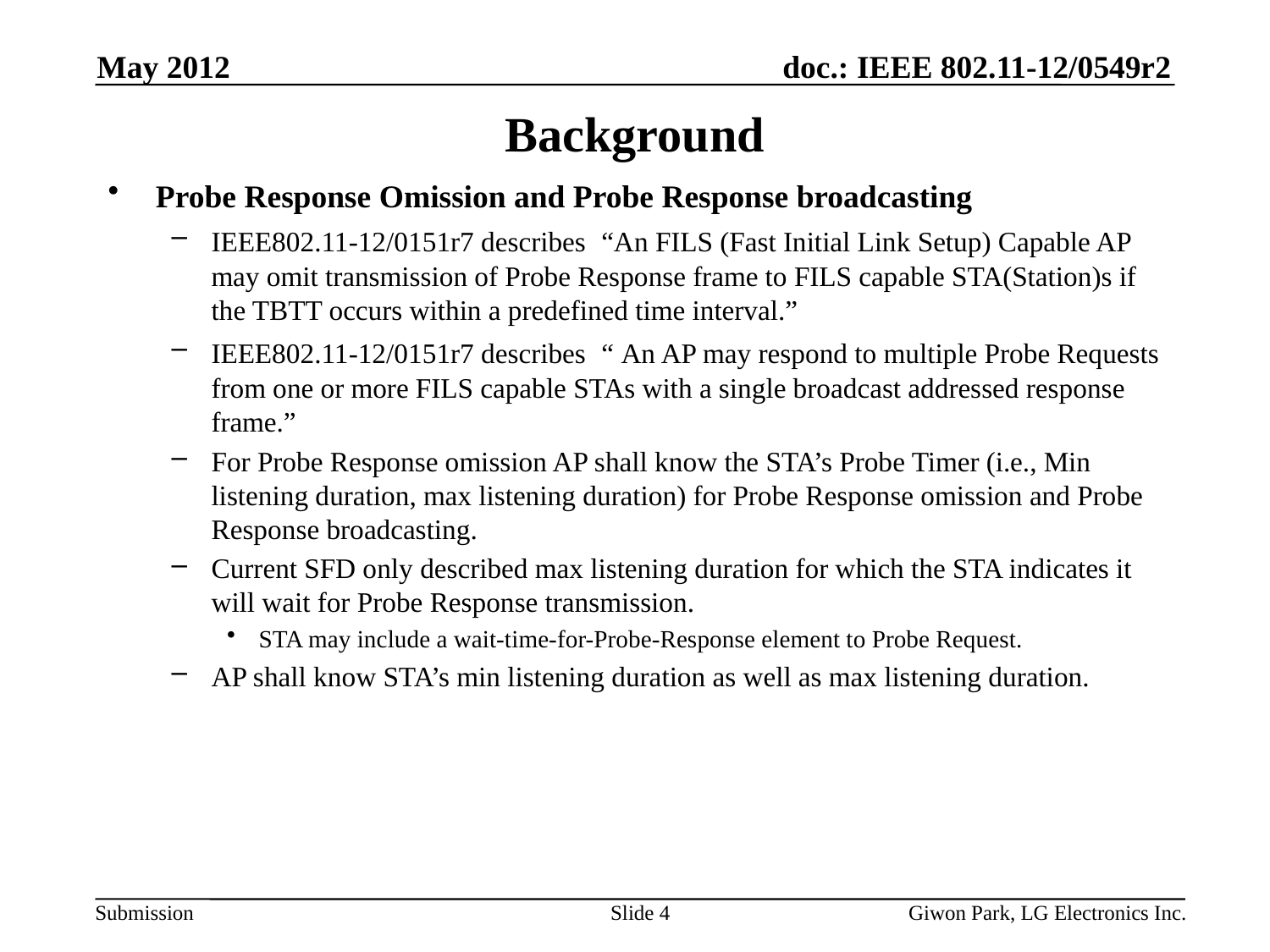

May 2012
# Background
Probe Response Omission and Probe Response broadcasting
IEEE802.11-12/0151r7 describes  “An FILS (Fast Initial Link Setup) Capable AP may omit transmission of Probe Response frame to FILS capable STA(Station)s if the TBTT occurs within a predefined time interval.”
IEEE802.11-12/0151r7 describes  “ An AP may respond to multiple Probe Requests from one or more FILS capable STAs with a single broadcast addressed response frame.”
For Probe Response omission AP shall know the STA’s Probe Timer (i.e., Min listening duration, max listening duration) for Probe Response omission and Probe Response broadcasting.
Current SFD only described max listening duration for which the STA indicates it will wait for Probe Response transmission.
STA may include a wait-time-for-Probe-Response element to Probe Request.
AP shall know STA’s min listening duration as well as max listening duration.
Slide 4
Giwon Park, LG Electronics Inc.